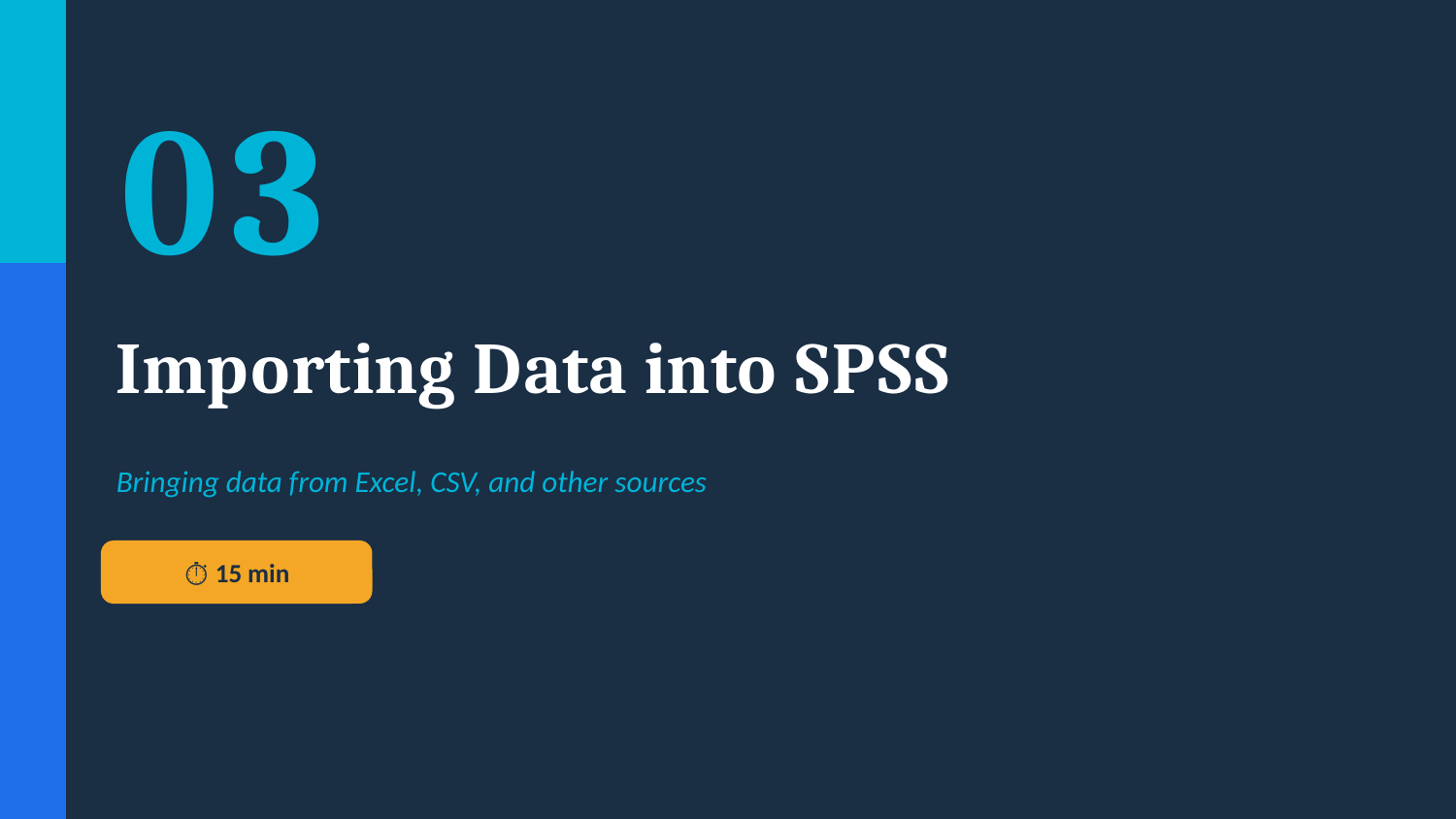

03
Importing Data into SPSS
Bringing data from Excel, CSV, and other sources

⏱ 15 min